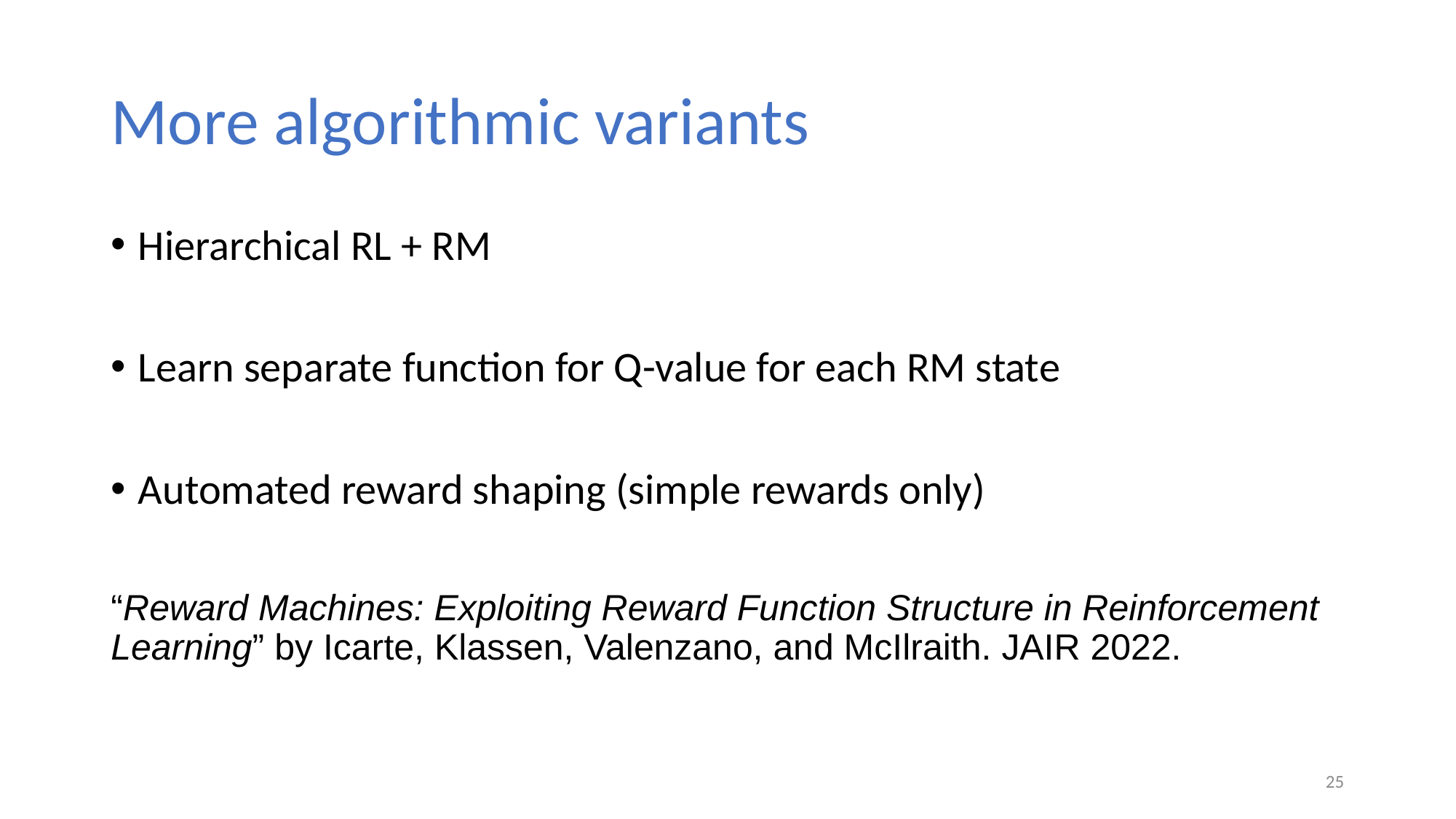

# More algorithmic variants
Hierarchical RL + RM

Learn separate function for Q-value for each RM state

Automated reward shaping (simple rewards only)

“Reward Machines: Exploiting Reward Function Structure in Reinforcement Learning” by Icarte, Klassen, Valenzano, and McIlraith. JAIR 2022.

25